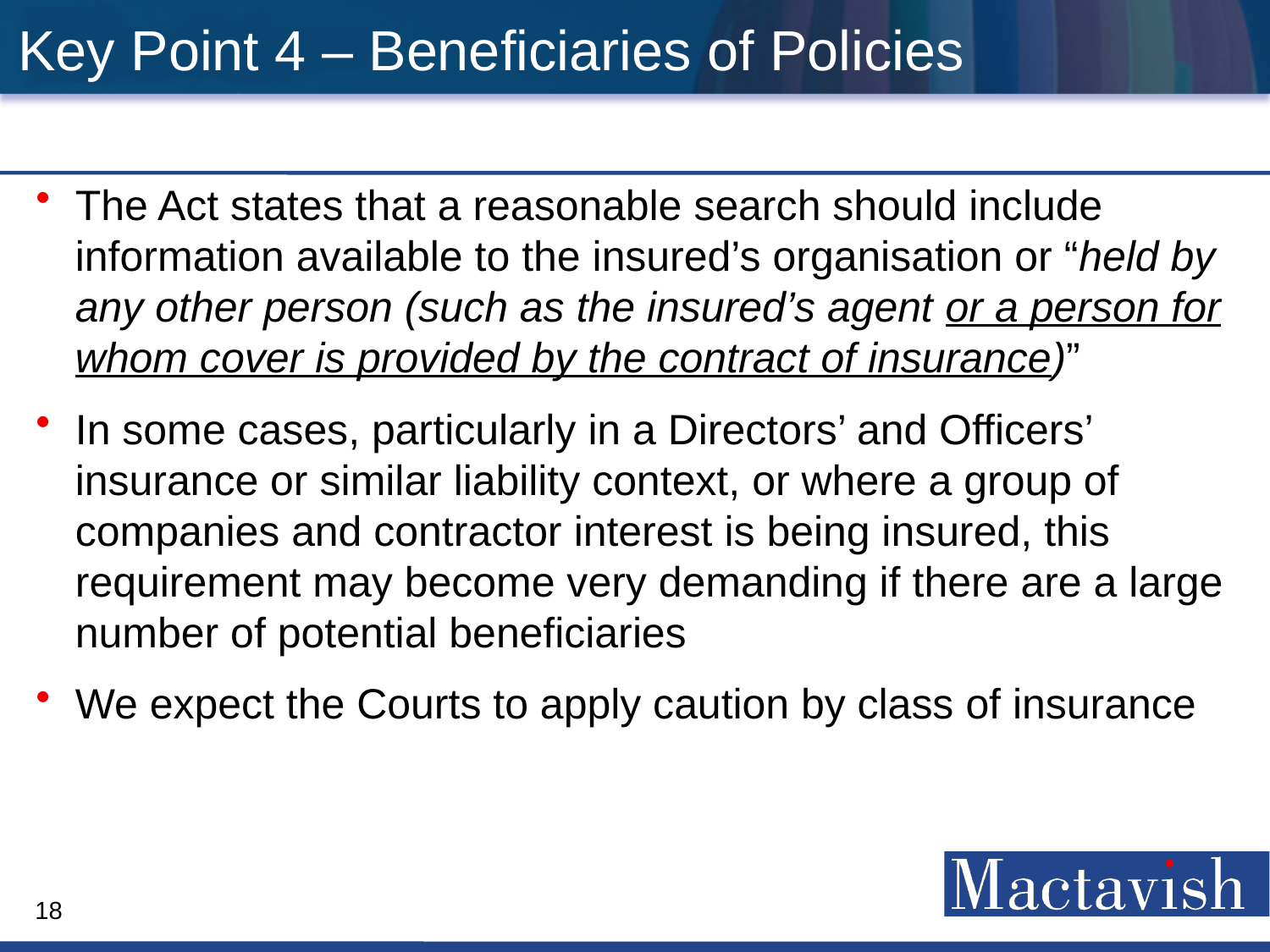

# Key Point 4 – Beneficiaries of Policies

The Act states that a reasonable search should include information available to the insured’s organisation or “held by any other person (such as the insured’s agent or a person for whom cover is provided by the contract of insurance)”
In some cases, particularly in a Directors’ and Officers’ insurance or similar liability context, or where a group of companies and contractor interest is being insured, this requirement may become very demanding if there are a large number of potential beneficiaries
We expect the Courts to apply caution by class of insurance